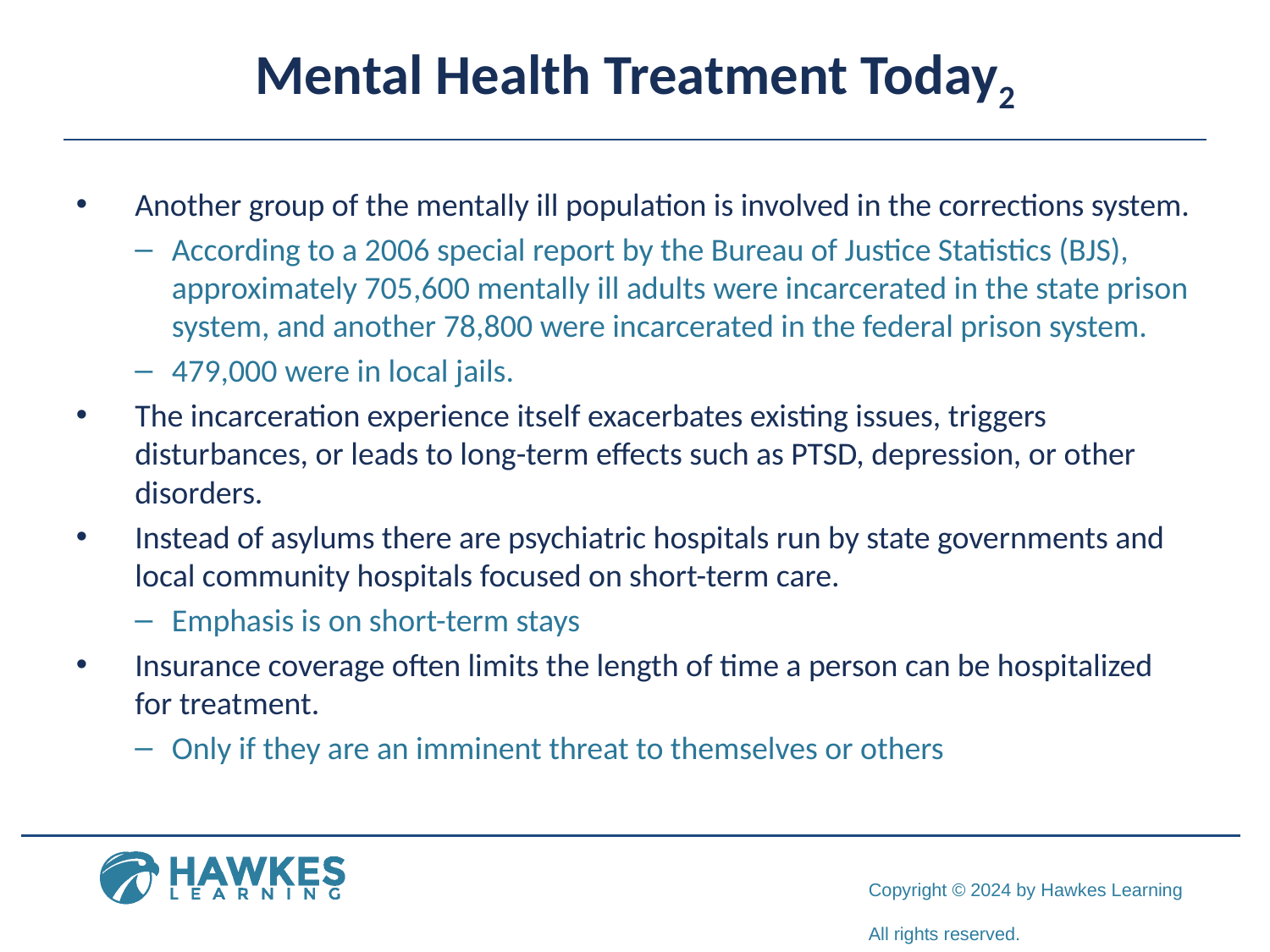

# Mental Health Treatment Today2
Another group of the mentally ill population is involved in the corrections system.
According to a 2006 special report by the Bureau of Justice Statistics (BJS), approximately 705,600 mentally ill adults were incarcerated in the state prison system, and another 78,800 were incarcerated in the federal prison system.
479,000 were in local jails.
The incarceration experience itself exacerbates existing issues, triggers disturbances, or leads to long-term effects such as PTSD, depression, or other disorders.
Instead of asylums there are psychiatric hospitals run by state governments and local community hospitals focused on short-term care.
Emphasis is on short-term stays
Insurance coverage often limits the length of time a person can be hospitalized for treatment.
Only if they are an imminent threat to themselves or others